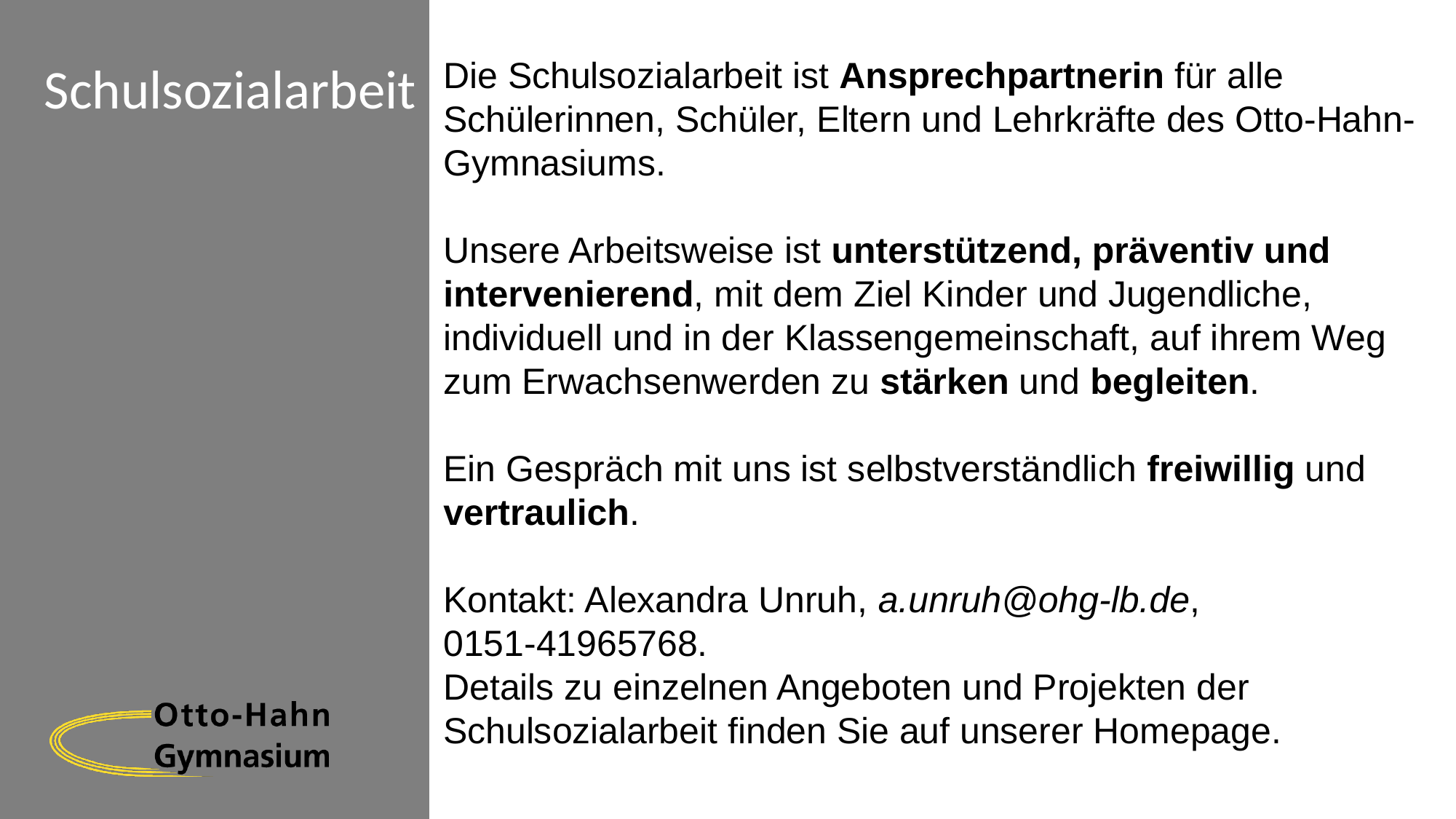

Die Schulsozialarbeit ist Ansprechpartnerin für alle Schülerinnen, Schüler, Eltern und Lehrkräfte des Otto-Hahn-Gymnasiums.

Unsere Arbeitsweise ist unterstützend, präventiv und intervenierend, mit dem Ziel Kinder und Jugendliche, individuell und in der Klassengemeinschaft, auf ihrem Weg zum Erwachsenwerden zu stärken und begleiten.

Ein Gespräch mit uns ist selbstverständlich freiwillig und vertraulich.

Kontakt: Alexandra Unruh, a.unruh@ohg-lb.de,
0151-41965768.
Details zu einzelnen Angeboten und Projekten der Schulsozialarbeit finden Sie auf unserer Homepage.

# Schulsozialarbeit